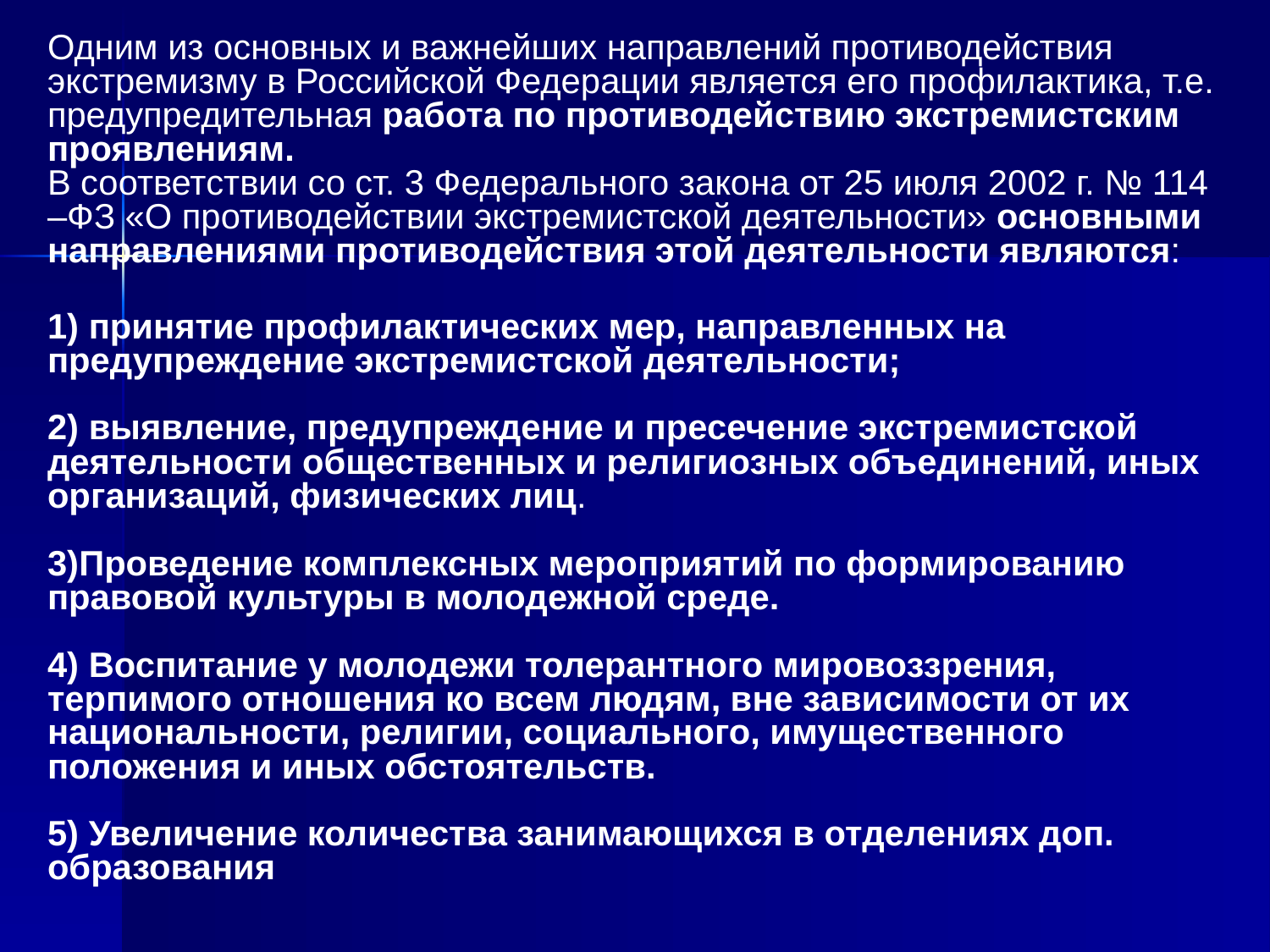

Одним из основных и важнейших направлений противодействия экстремизму в Российской Федерации является его профилактика, т.е. предупредительная работа по противодействию экстремистским проявлениям.
В соответствии со ст. 3 Федерального закона от 25 июля 2002 г. № 114 –ФЗ «О противодействии экстремистской деятельности» основными направлениями противодействия этой деятельности являются:
1) принятие профилактических мер, направленных на предупреждение экстремистской деятельности;
2) выявление, предупреждение и пресечение экстремистской деятельности общественных и религиозных объединений, иных организаций, физических лиц.

3)Проведение комплексных мероприятий по формированию правовой культуры в молодежной среде.
4) Воспитание у молодежи толерантного мировоззрения, терпимого отношения ко всем людям, вне зависимости от их национальности, религии, социального, имущественного положения и иных обстоятельств.
5) Увеличение количества занимающихся в отделениях доп. образования